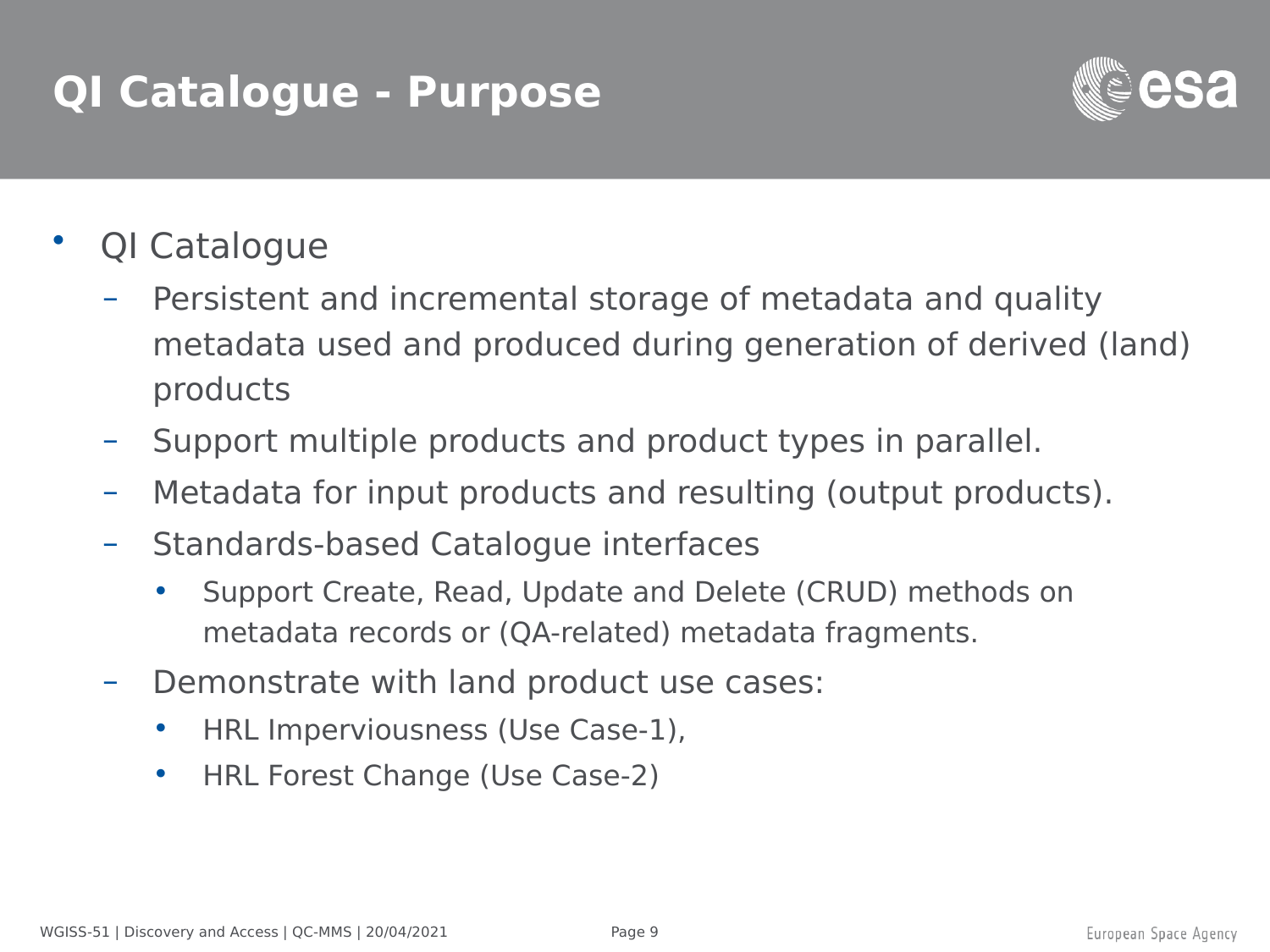

# QI Catalogue - Purpose
QI Catalogue
Persistent and incremental storage of metadata and quality metadata used and produced during generation of derived (land) products
Support multiple products and product types in parallel.
Metadata for input products and resulting (output products).
Standards-based Catalogue interfaces
Support Create, Read, Update and Delete (CRUD) methods on metadata records or (QA-related) metadata fragments.
Demonstrate with land product use cases:
HRL Imperviousness (Use Case-1),
HRL Forest Change (Use Case-2)

WGISS-51 | Discovery and Access | QC-MMS | 20/04/2021